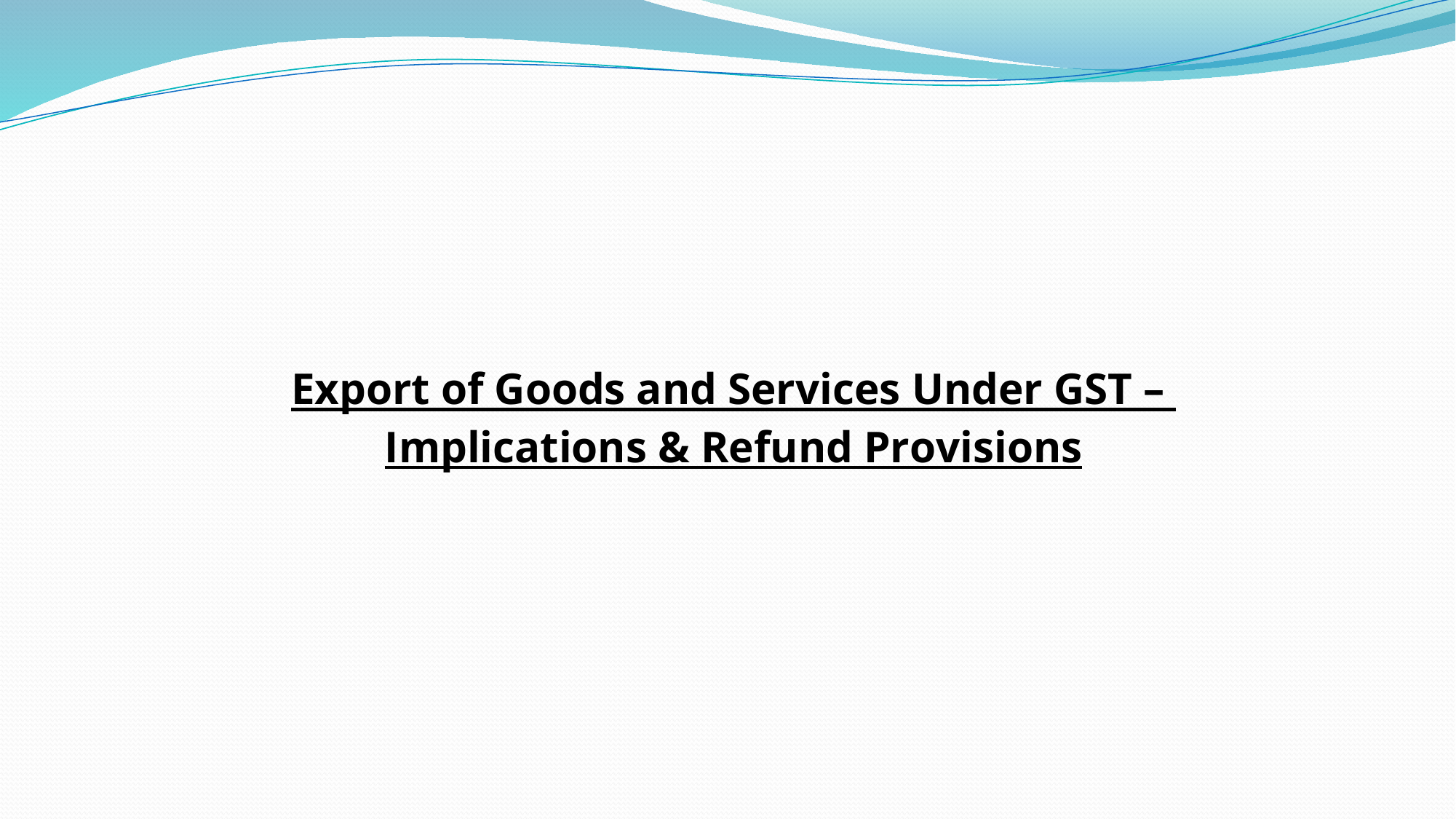

# Export of Goods and Services Under GST – Implications & Refund Provisions